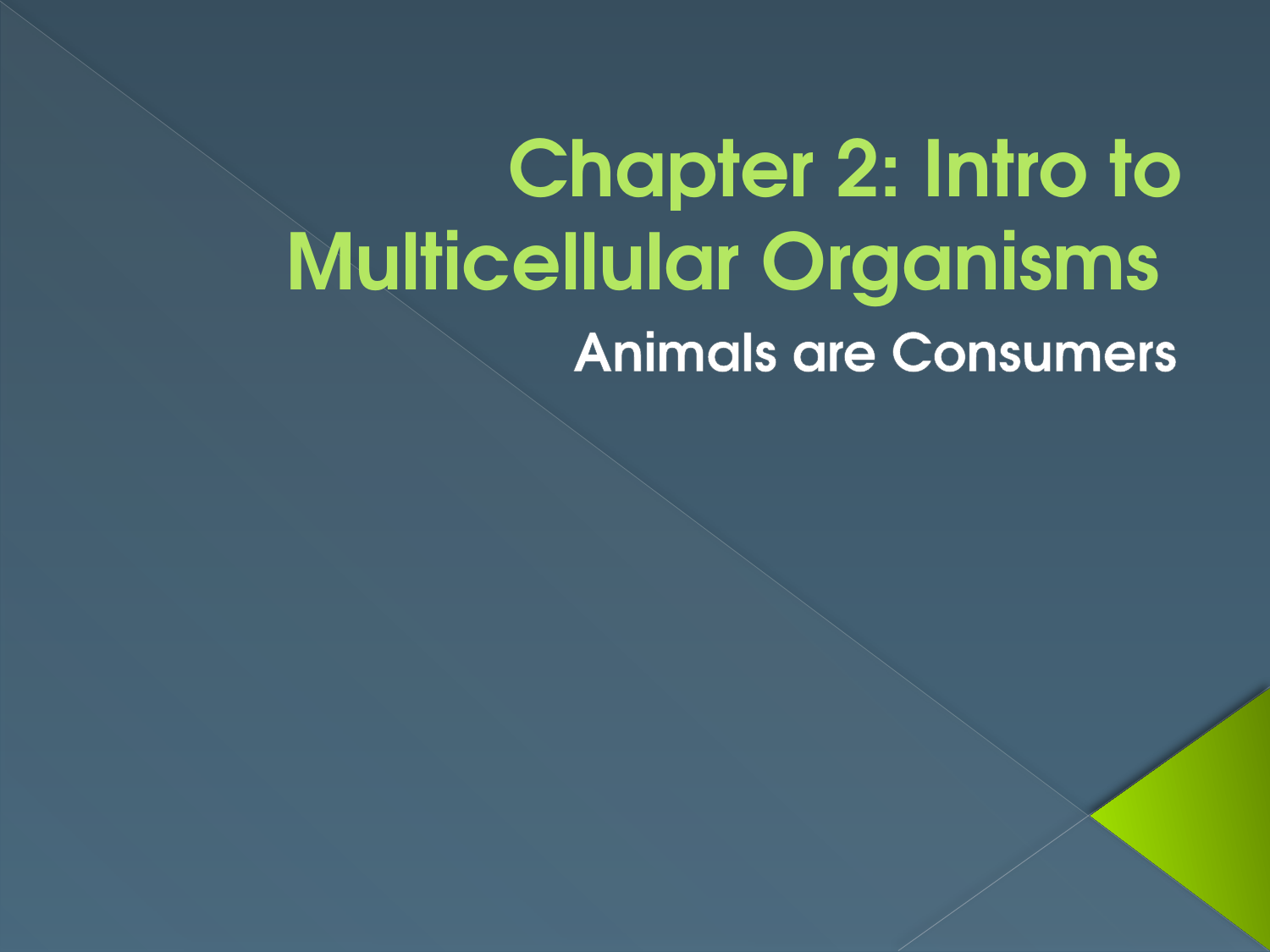

# Chapter 2: Intro to Multicellular Organisms
Animals are Consumers